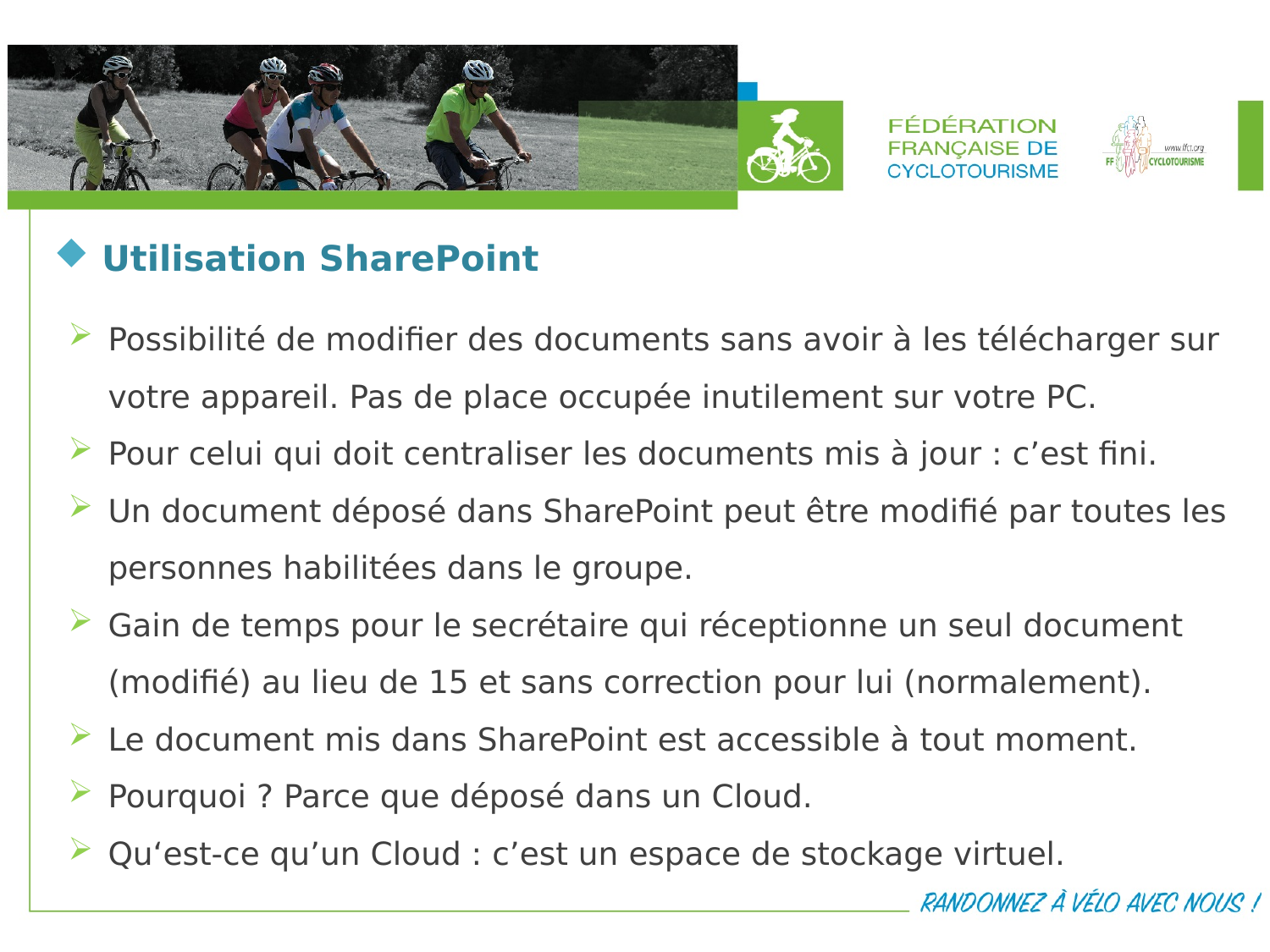

Utilisation SharePoint
Possibilité de modifier des documents sans avoir à les télécharger sur votre appareil. Pas de place occupée inutilement sur votre PC.
Pour celui qui doit centraliser les documents mis à jour : c’est fini.
Un document déposé dans SharePoint peut être modifié par toutes les personnes habilitées dans le groupe.
Gain de temps pour le secrétaire qui réceptionne un seul document (modifié) au lieu de 15 et sans correction pour lui (normalement).
Le document mis dans SharePoint est accessible à tout moment.
Pourquoi ? Parce que déposé dans un Cloud.
Qu‘est-ce qu’un Cloud : c’est un espace de stockage virtuel.